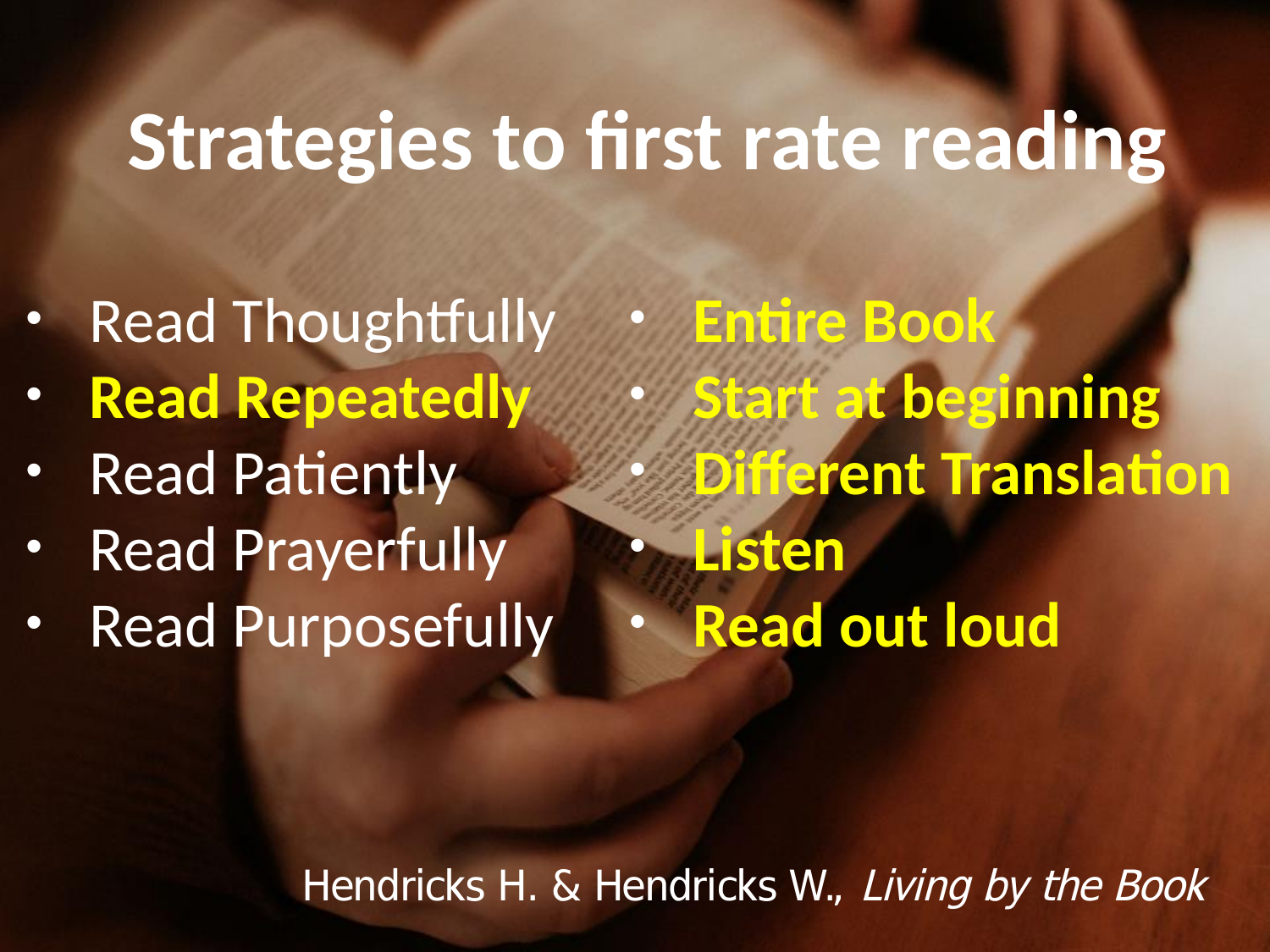

Strategies to first rate reading
Read Thoughtfully
Read Repeatedly
Read Patiently
Read Prayerfully
Read Purposefully
Entire Book
Start at beginning
Different Translation
Listen
Read out loud
Hendricks H. & Hendricks W., Living by the Book